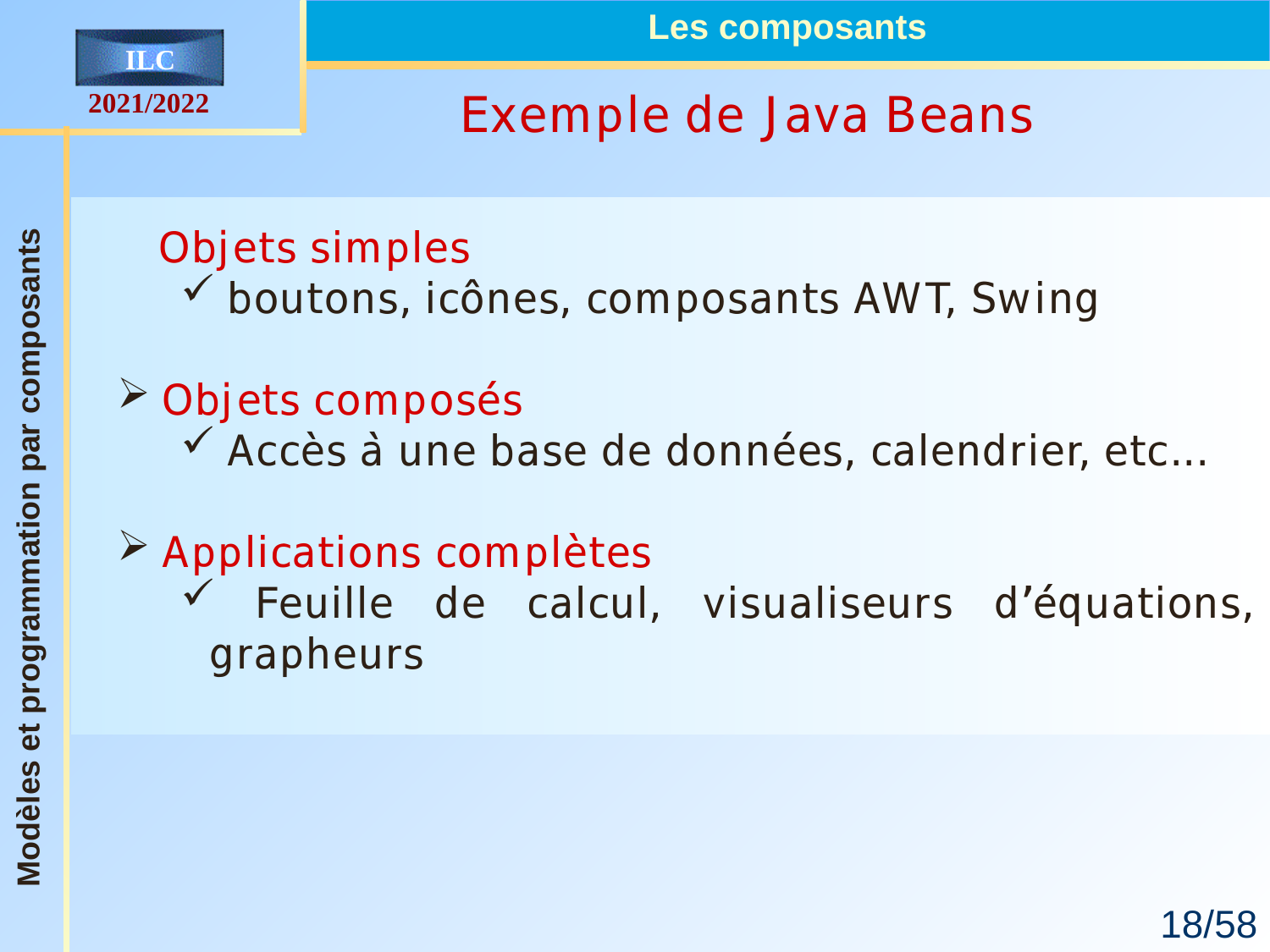

Les composants
Exemple de Java Beans

 Objets simples
 boutons, icônes, composants AWT, Swing

 Objets composés
 Accès à une base de données, calendrier, etc...

 Applications complètes
 Feuille de calcul, visualiseurs d’équations, grapheurs